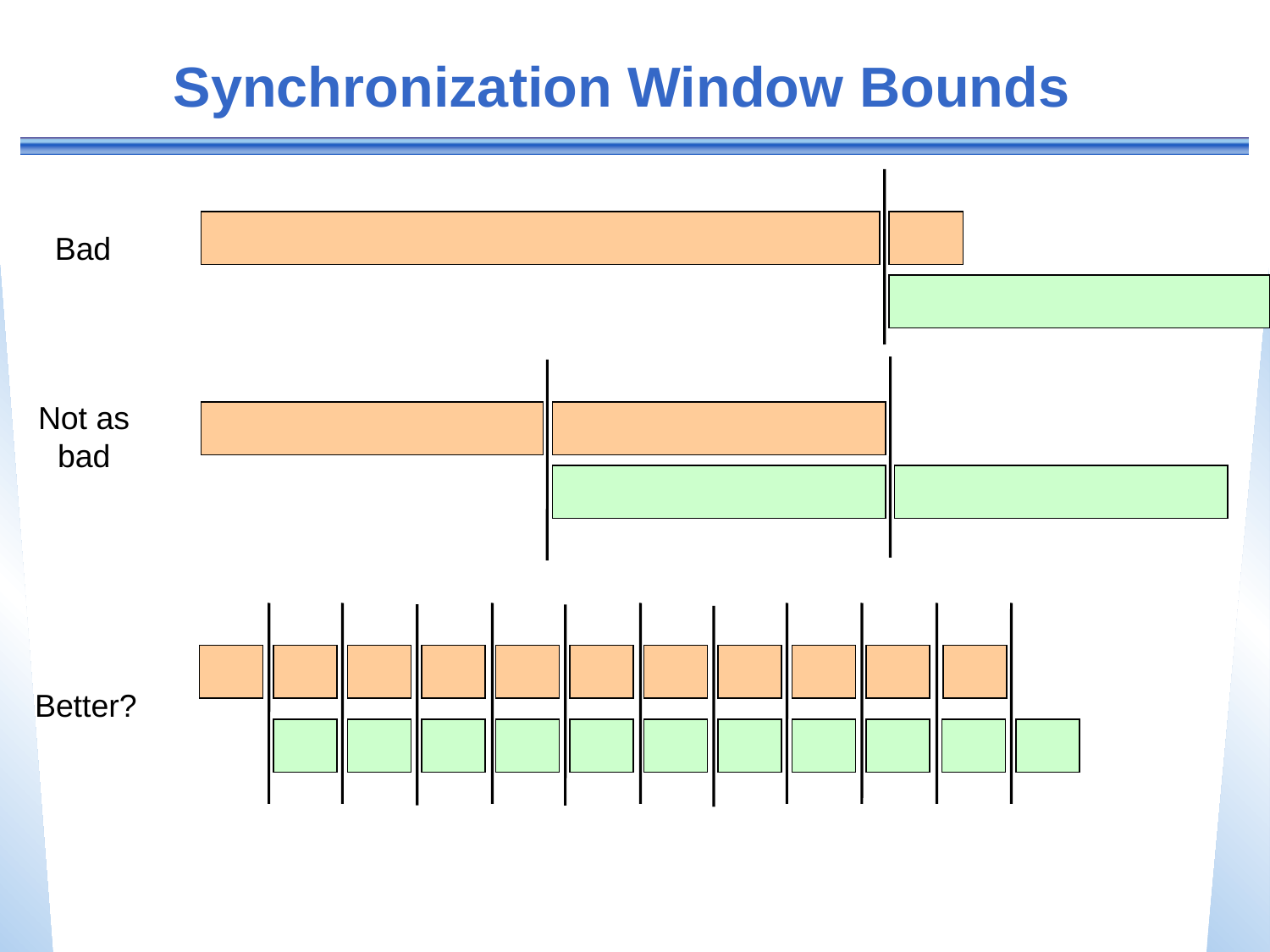

# Synchronization Window Bounds

Bad

Not as
bad

Better?